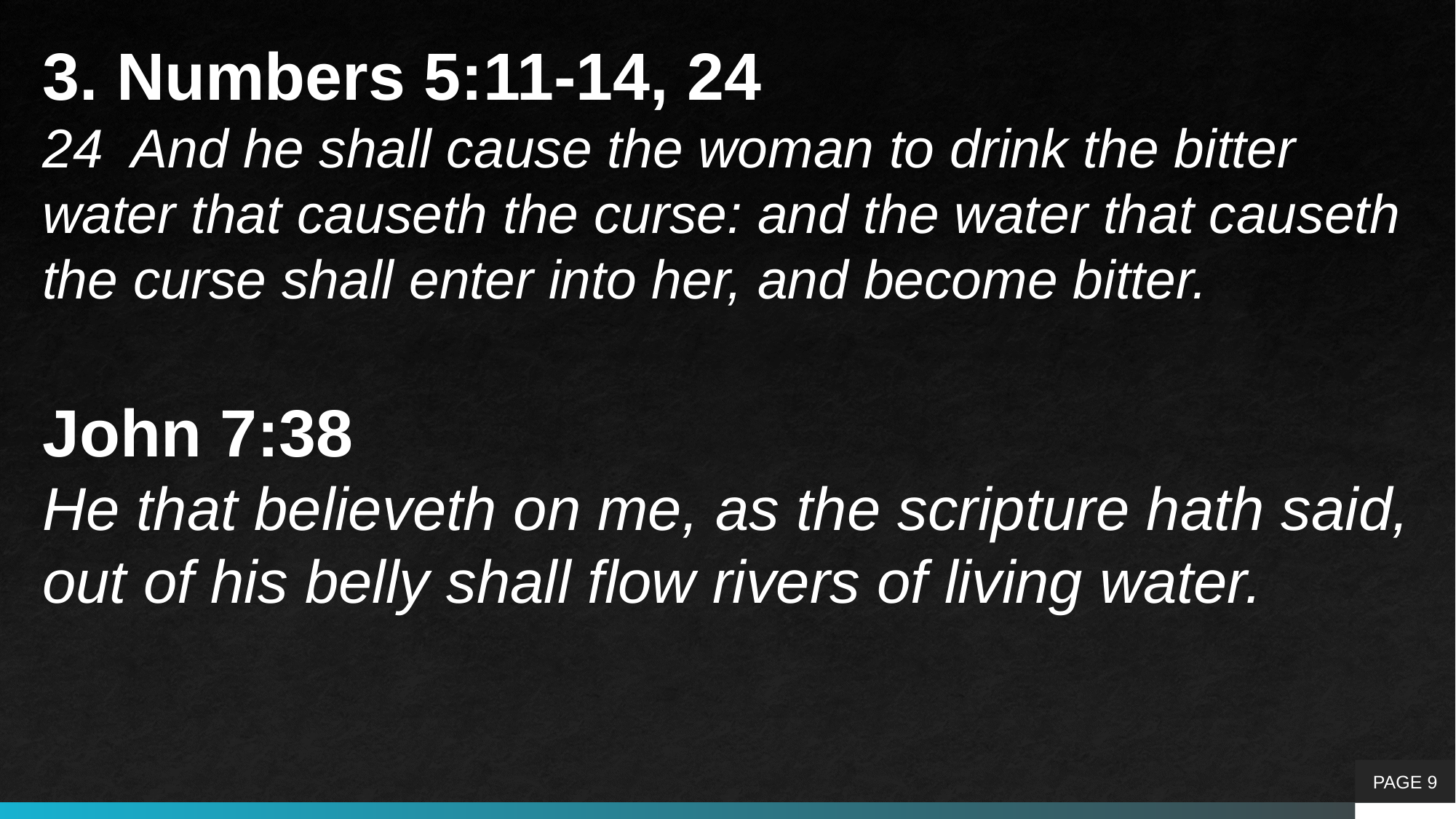

3. Numbers 5:11-14, 24
24  And he shall cause the woman to drink the bitter water that causeth the curse: and the water that causeth the curse shall enter into her, and become bitter.

John 7:38
He that believeth on me, as the scripture hath said, out of his belly shall flow rivers of living water.

PAGE 9